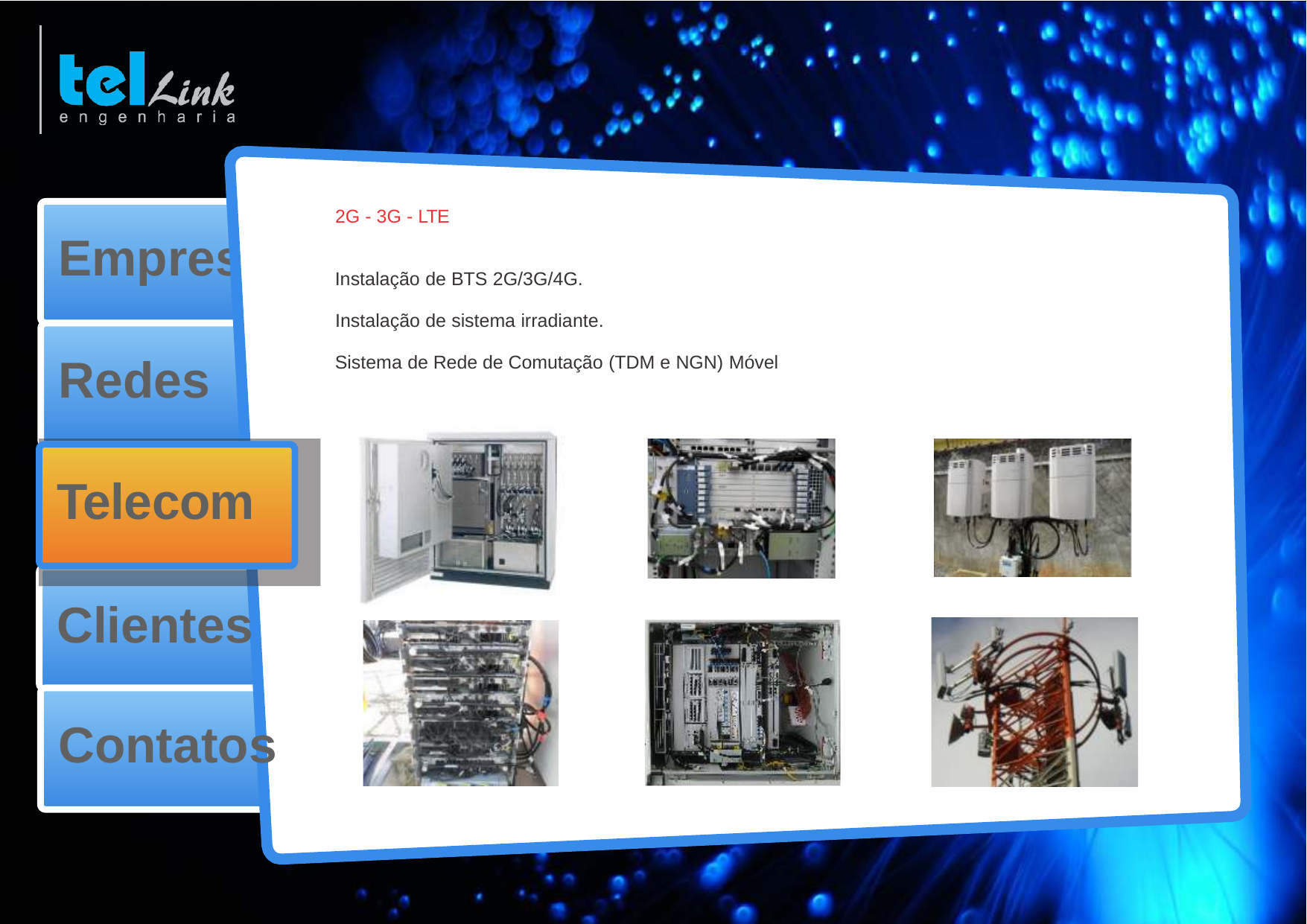

2G - 3G - LTE
# Empresa
Instalação de BTS 2G/3G/4G.
Instalação de sistema irradiante.

Redes
Sistema de Rede de Comutação (TDM e NGN) Móvel

Telecom

Clientes

Contatos